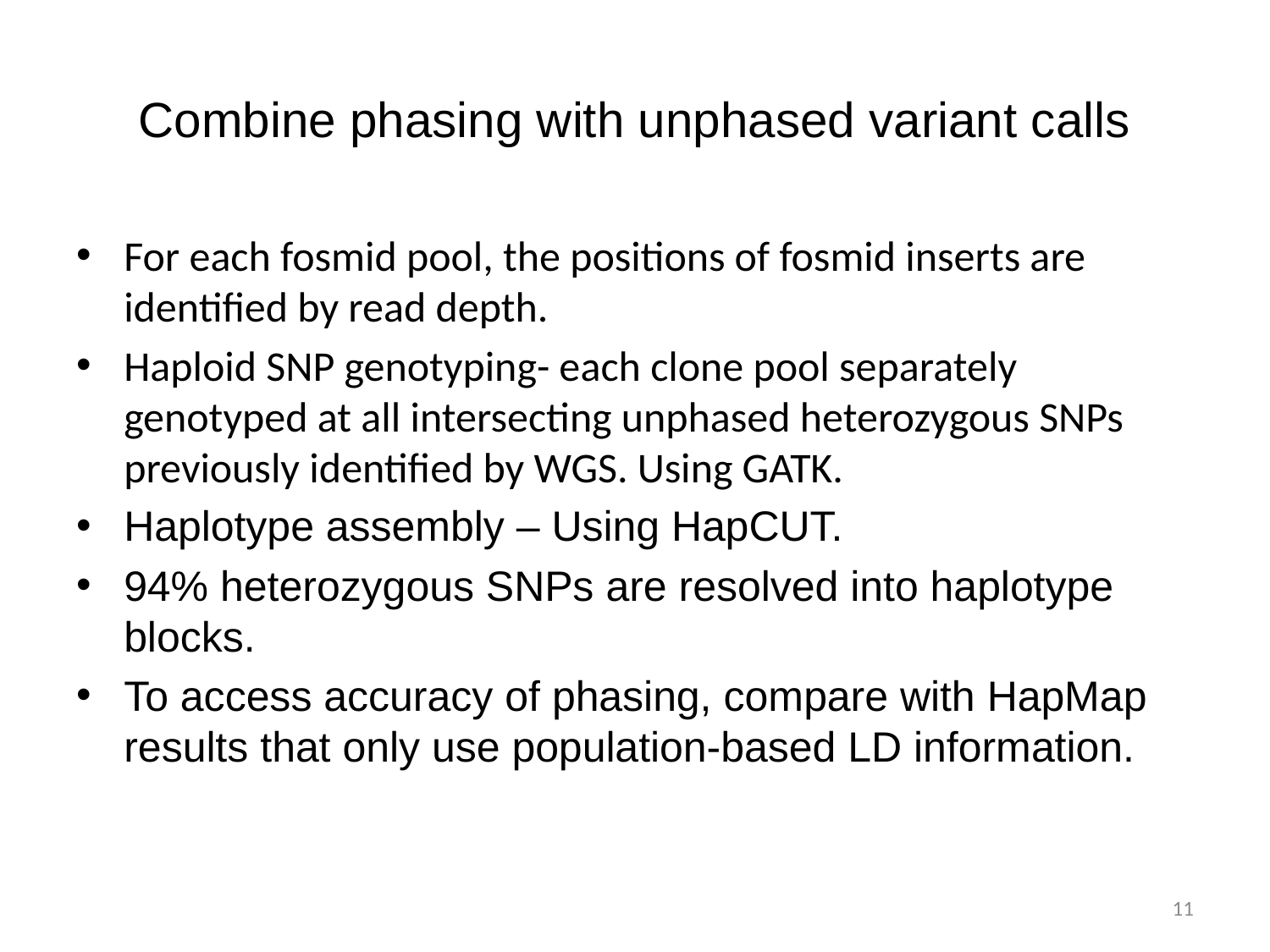

# Combine phasing with unphased variant calls
For each fosmid pool, the positions of fosmid inserts are identified by read depth.
Haploid SNP genotyping- each clone pool separately genotyped at all intersecting unphased heterozygous SNPs previously identified by WGS. Using GATK.
Haplotype assembly – Using HapCUT.
94% heterozygous SNPs are resolved into haplotype blocks.
To access accuracy of phasing, compare with HapMap results that only use population-based LD information.
11